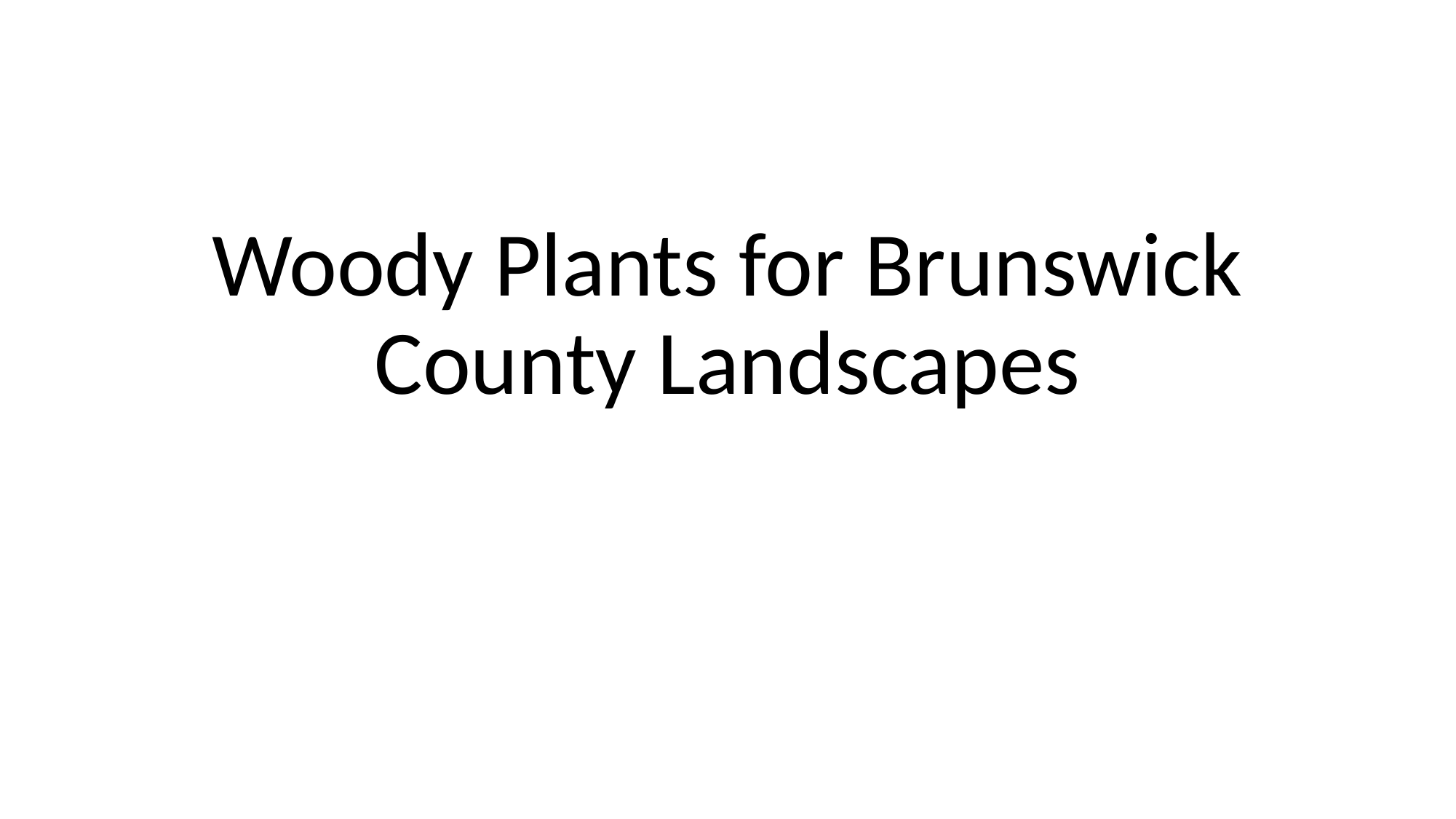

# Woody Plants for Brunswick County Landscapes